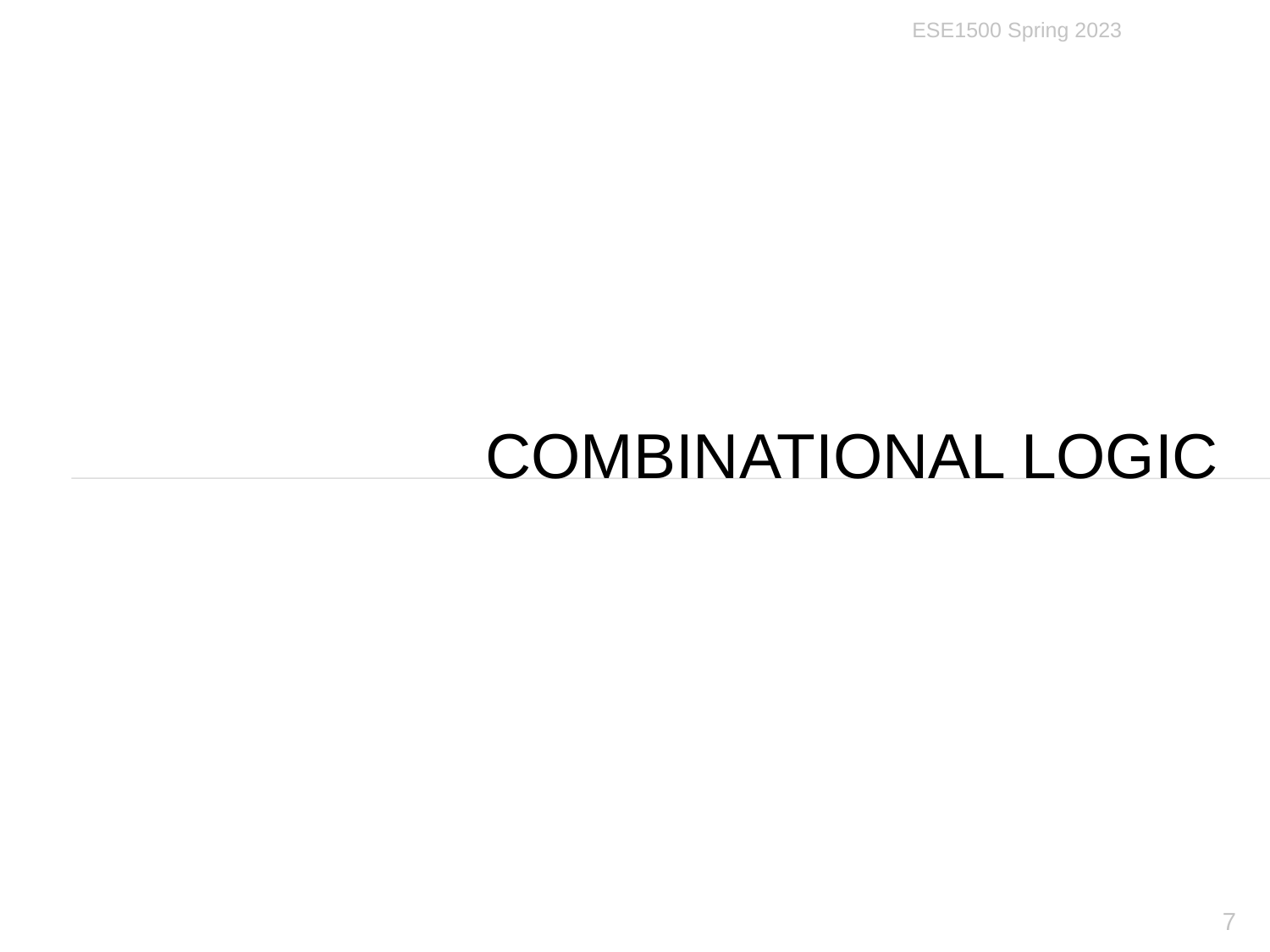

ESE1500 Spring 2023

# Combinational Logic
7